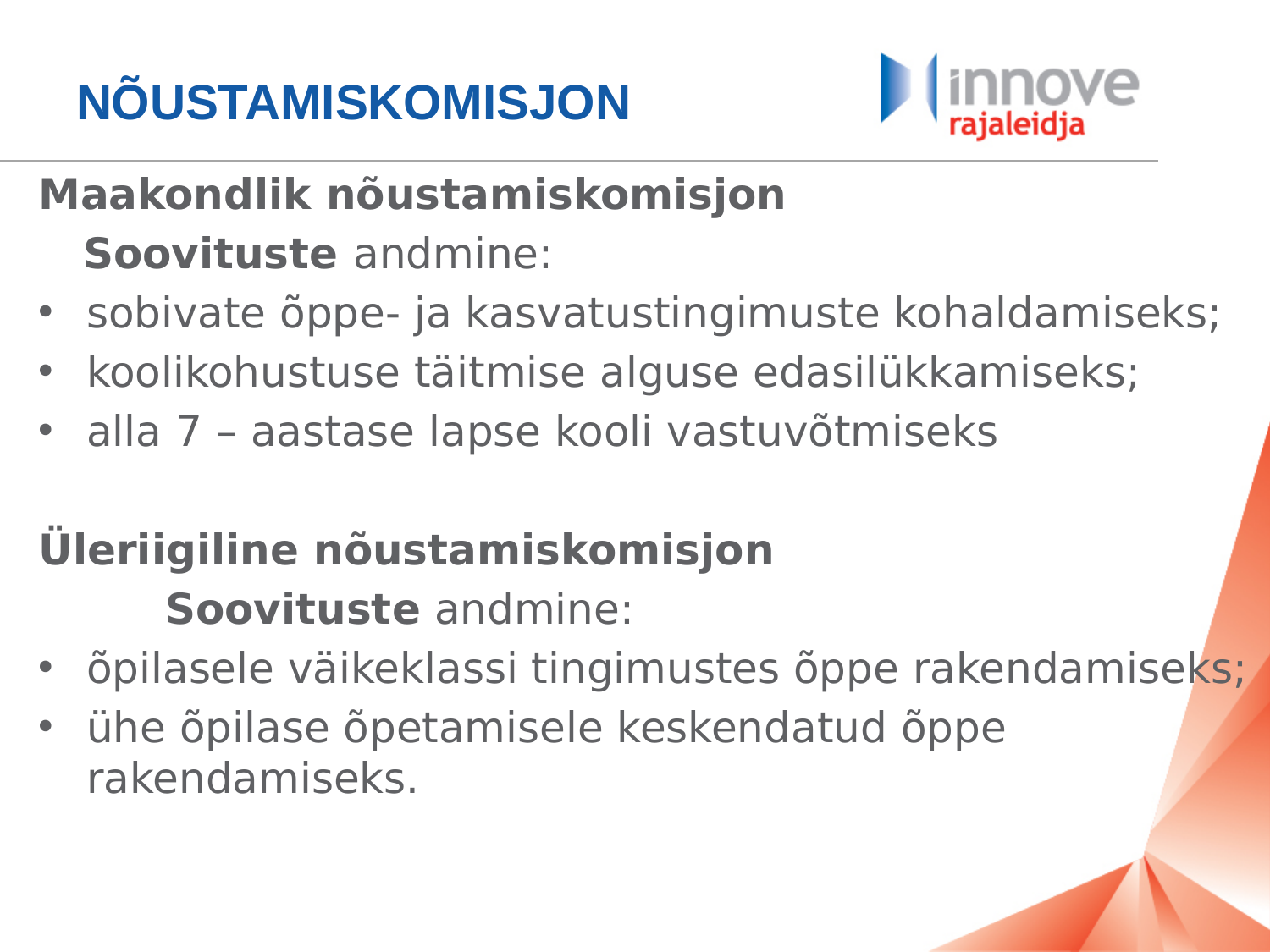

# NÕUSTAMISKOMISJON
Maakondlik nõustamiskomisjon
   Soovituste andmine:
sobivate õppe- ja kasvatustingimuste kohaldamiseks;
koolikohustuse täitmise alguse edasilükkamiseks;
alla 7 – aastase lapse kooli vastuvõtmiseks

Üleriigiline nõustamiskomisjon
	Soovituste andmine:
õpilasele väikeklassi tingimustes õppe rakendamiseks;
ühe õpilase õpetamisele keskendatud õppe rakendamiseks.